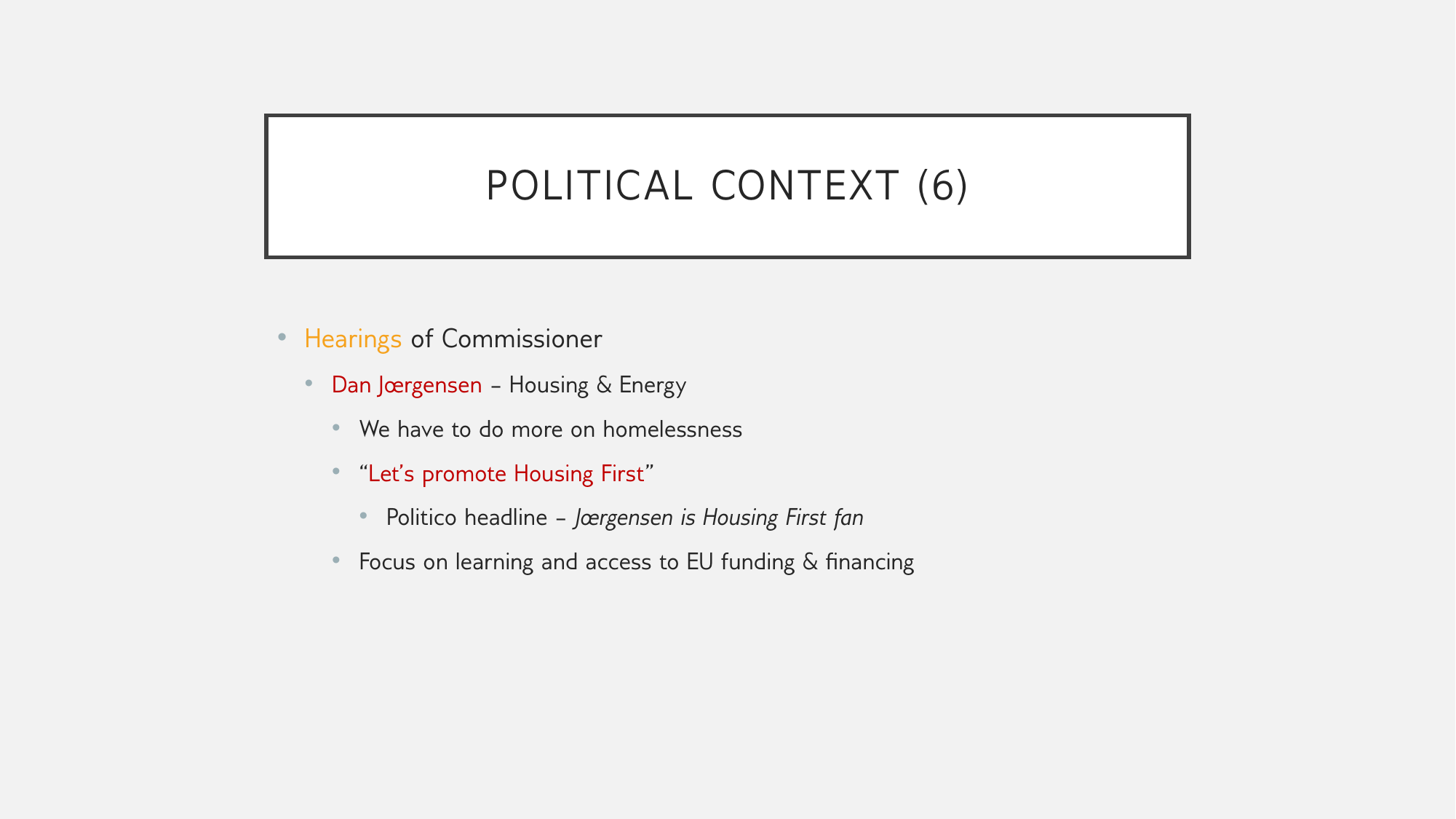

# Political context (6)
Hearings of Commissioner
Dan Joergensen – Housing & Energy
We have to do more on homelessness
“Let’s promote Housing First”
Politico headline – Joergensen is Housing First fan
Focus on learning and access to EU funding & financing